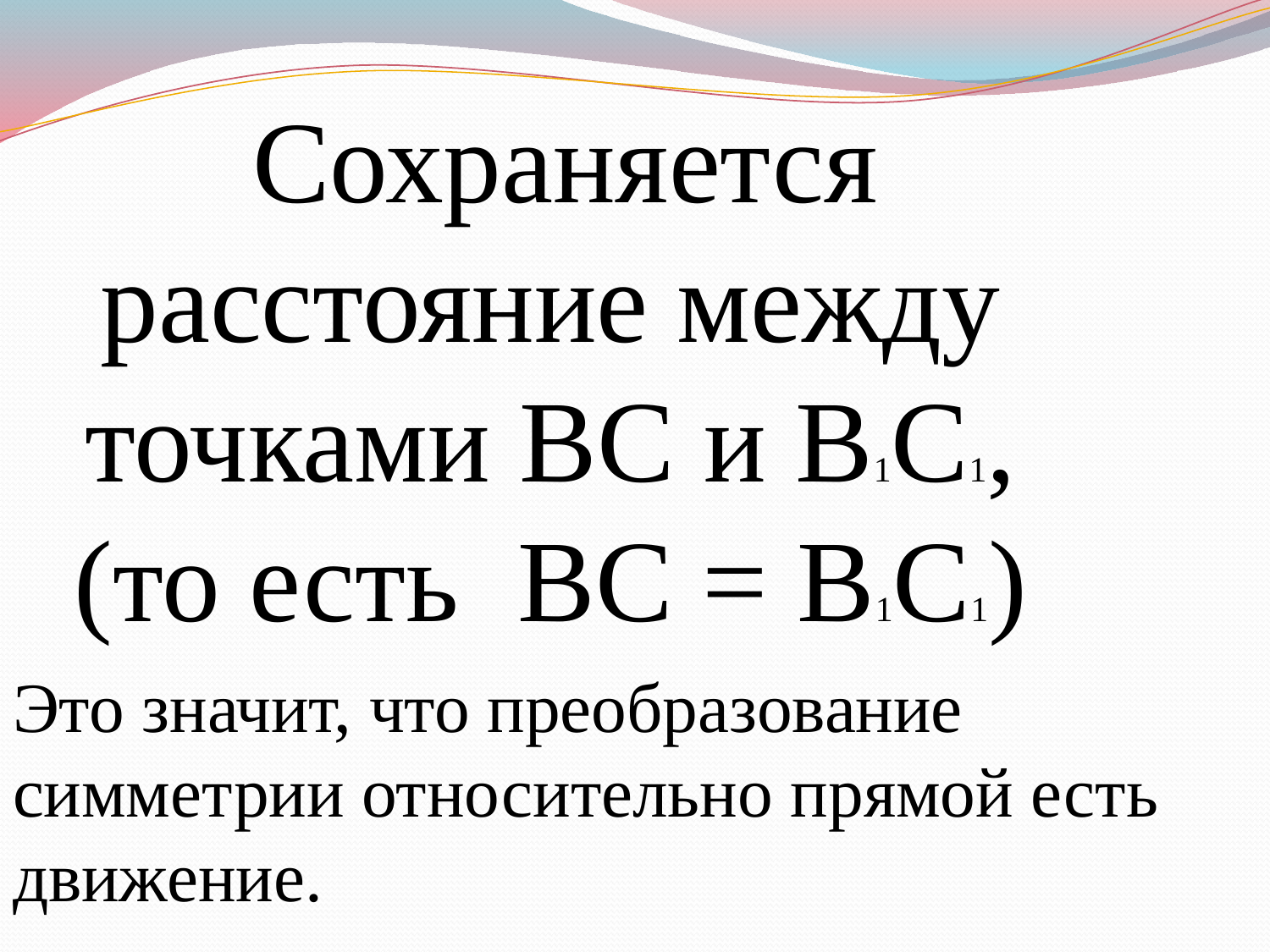

Сохраняется расстояние между точками ВС и В1С1, (то есть  ВС = В1С1)
Это значит, что преобразование симметрии относительно прямой есть движение.